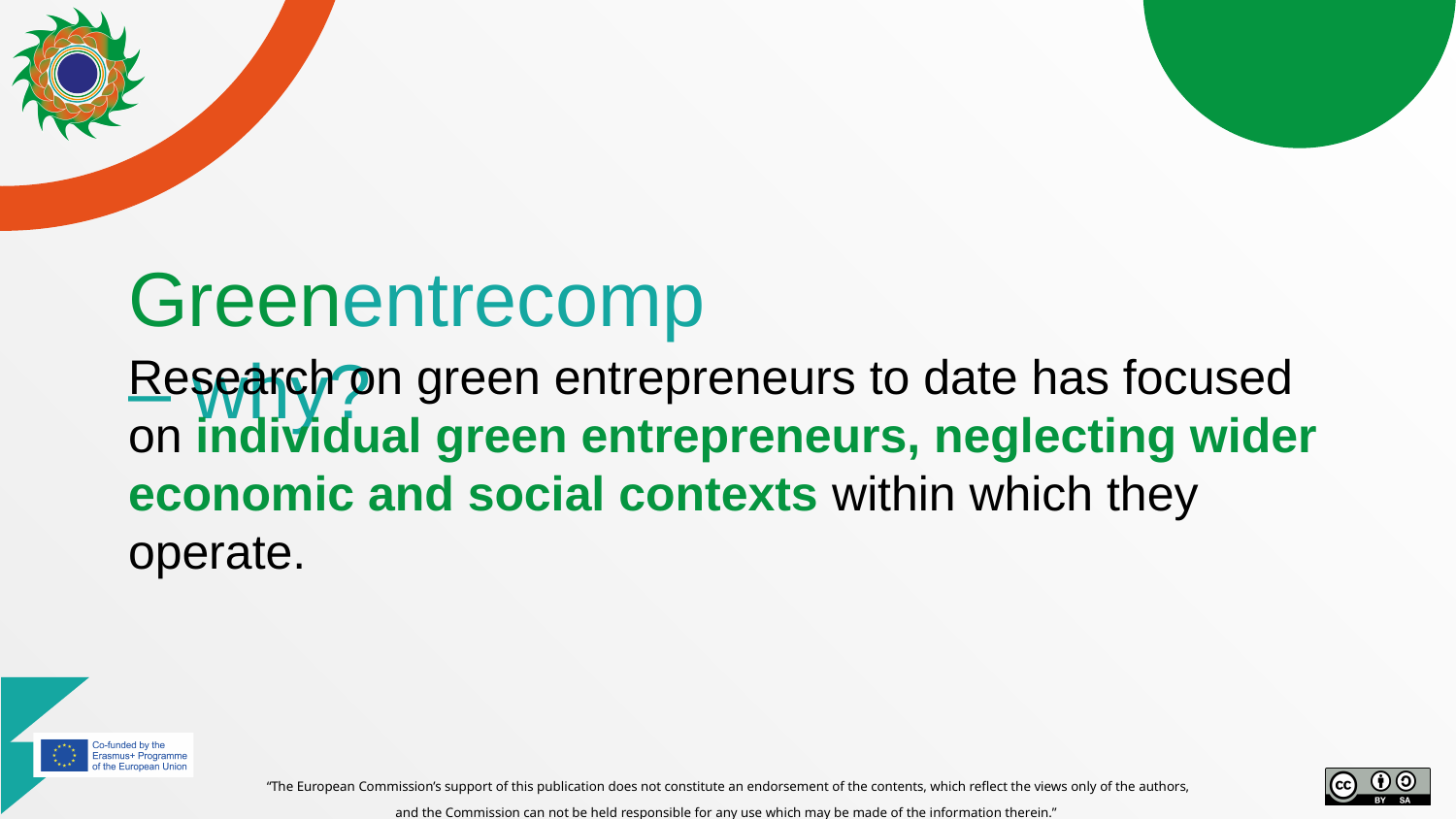

# Greenentrecomp – why?
Research on green entrepreneurs to date has focused on individual green entrepreneurs, neglecting wider economic and social contexts within which they operate.